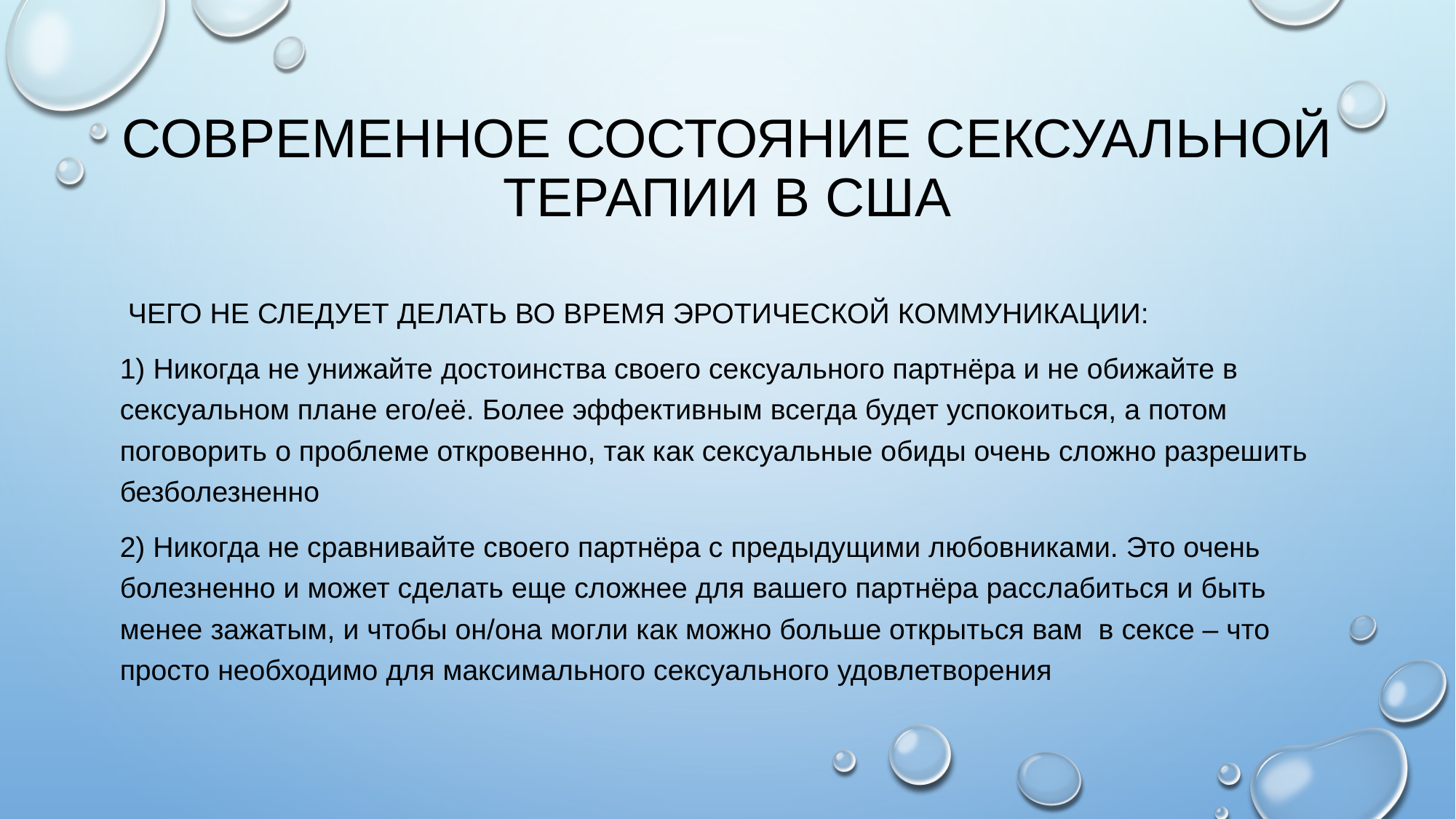

# Современное состояние сексуальной терапии в США
 чего не Следует делать во время эротической коммуникации:
1) Никогда не унижайте достоинства своего сексуального партнёра и не обижайте в сексуальном плане его/её. Более эффективным всегда будет успокоиться, а потом поговорить о проблеме откровенно, так как сексуальные обиды очень сложно разрешить безболезненно
2) Никогда не сравнивайте своего партнёра с предыдущими любовниками. Это очень болезненно и может сделать еще сложнее для вашего партнёра расслабиться и быть менее зажатым, и чтобы он/она могли как можно больше открыться вам  в сексе – что  просто необходимо для максимального сексуального удовлетворения